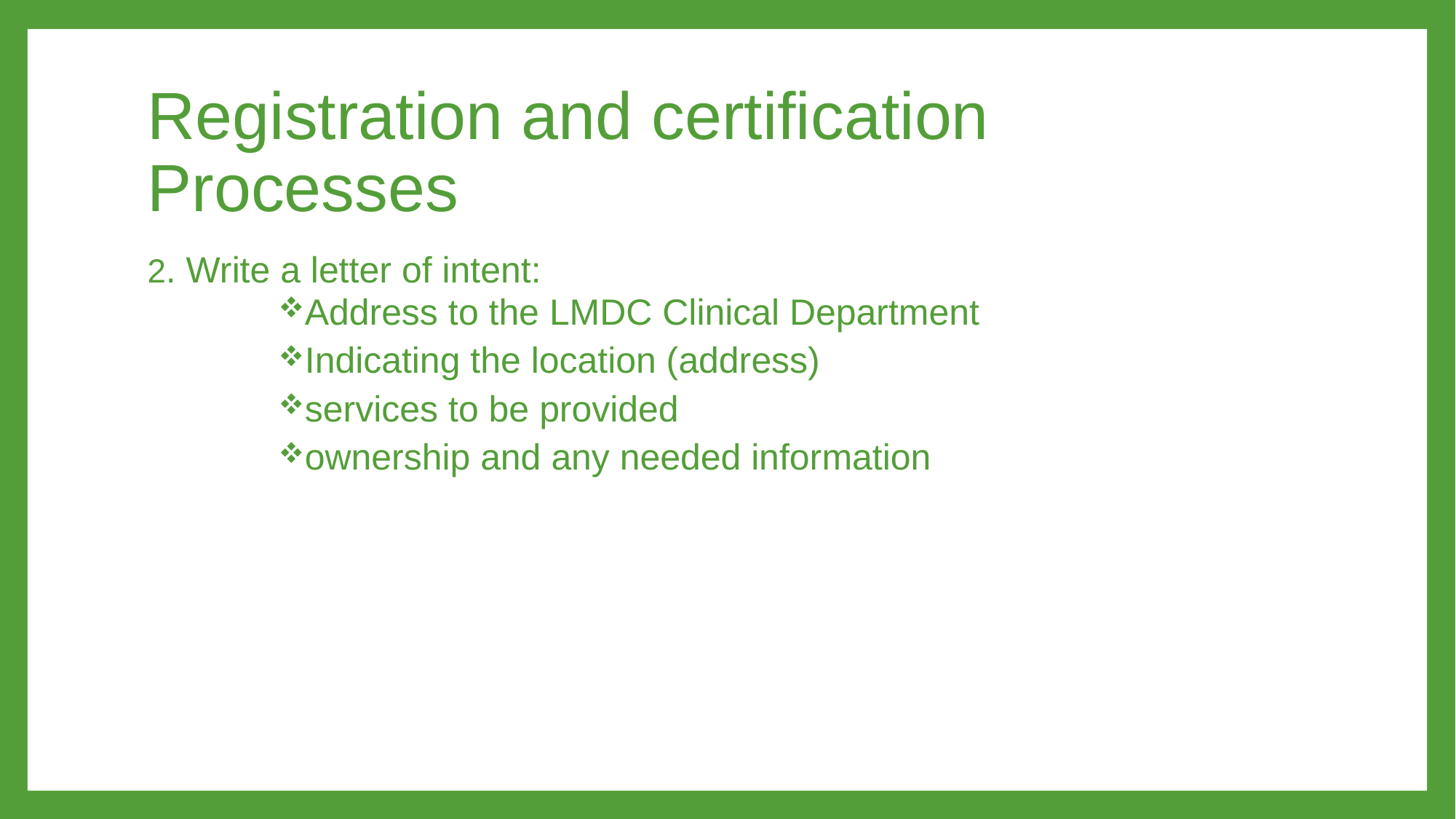

# Registration and certification Processes
2. Write a letter of intent:
Address to the LMDC Clinical Department
Indicating the location (address)
services to be provided
ownership and any needed information